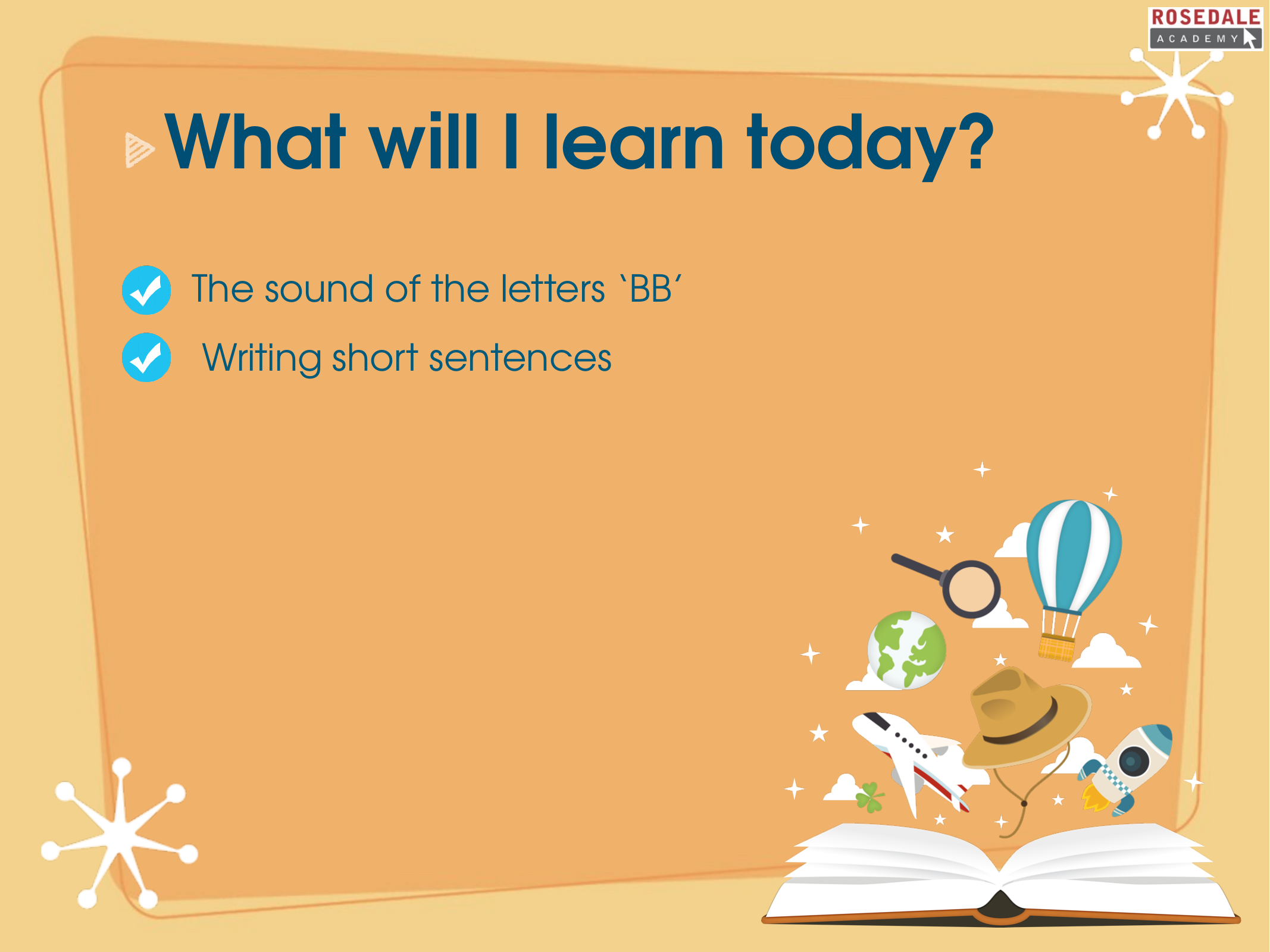

What will I learn today?
The sound of the letters ‘BB’  Writing short sentences